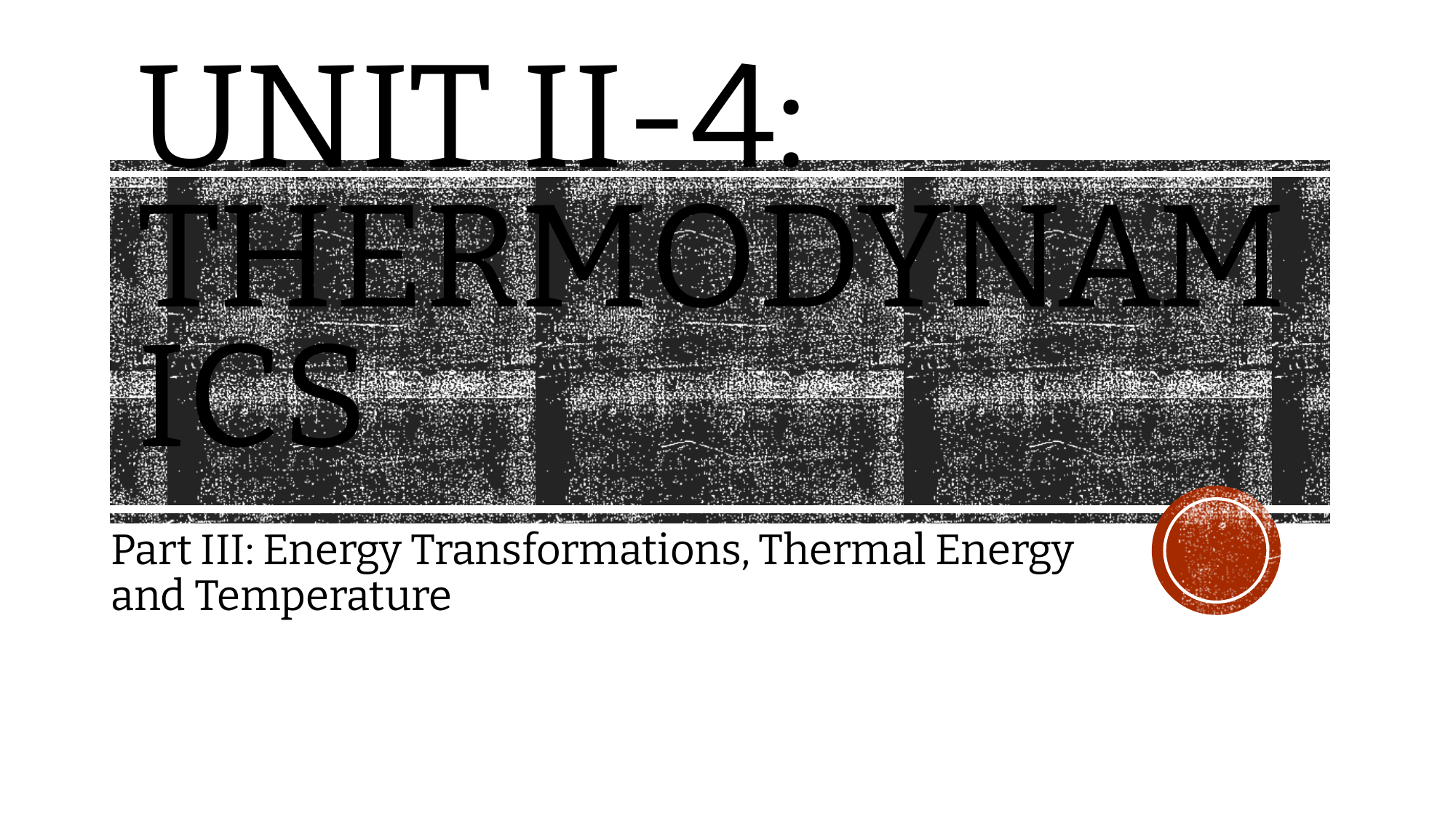

# Unit II-4: Thermodynamics
Part III: Energy Transformations, Thermal Energy and Temperature